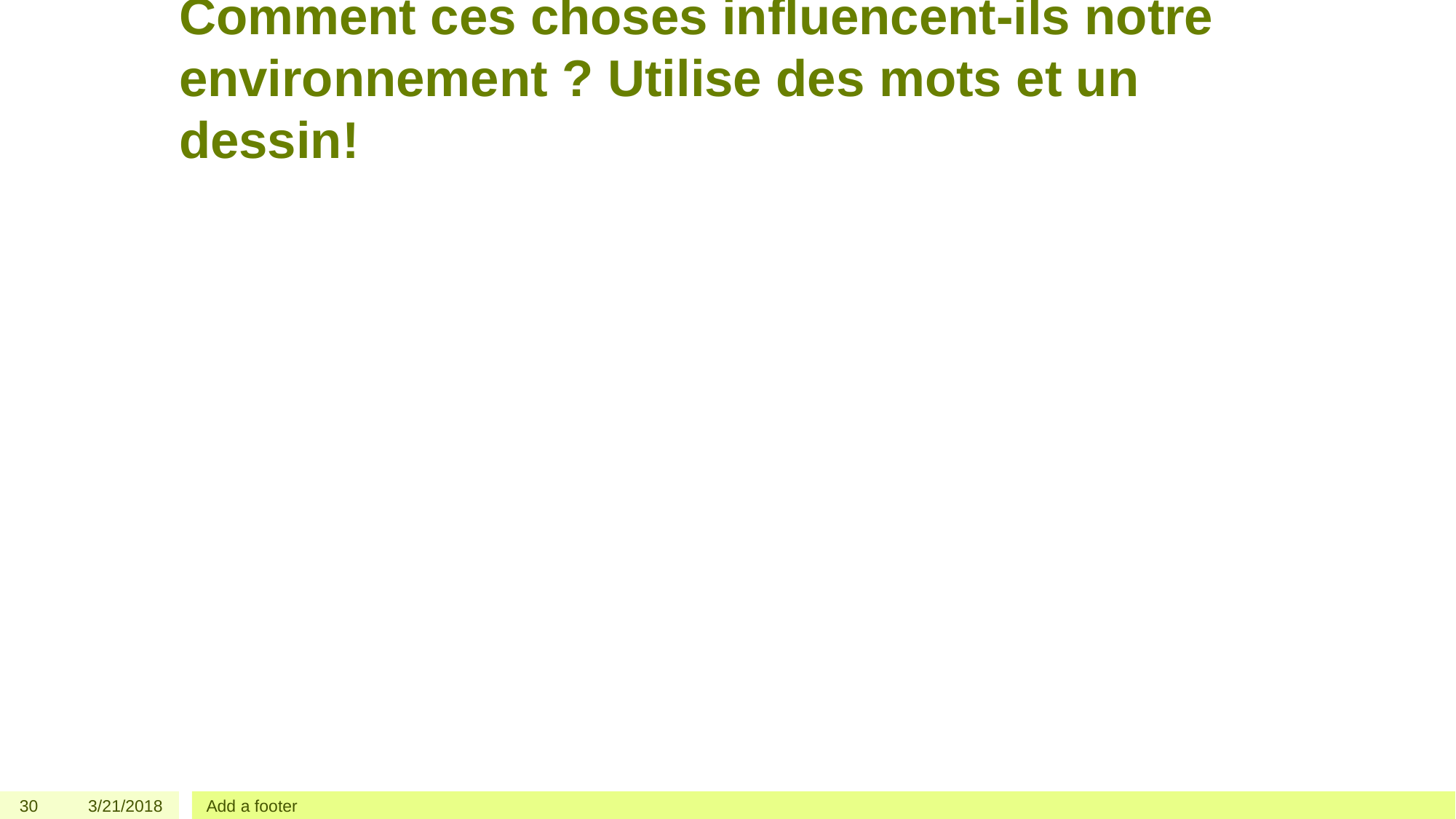

# Comment ces choses influencent-ils notre environnement ? Utilise des mots et un dessin!

30
3/21/2018
Add a footer